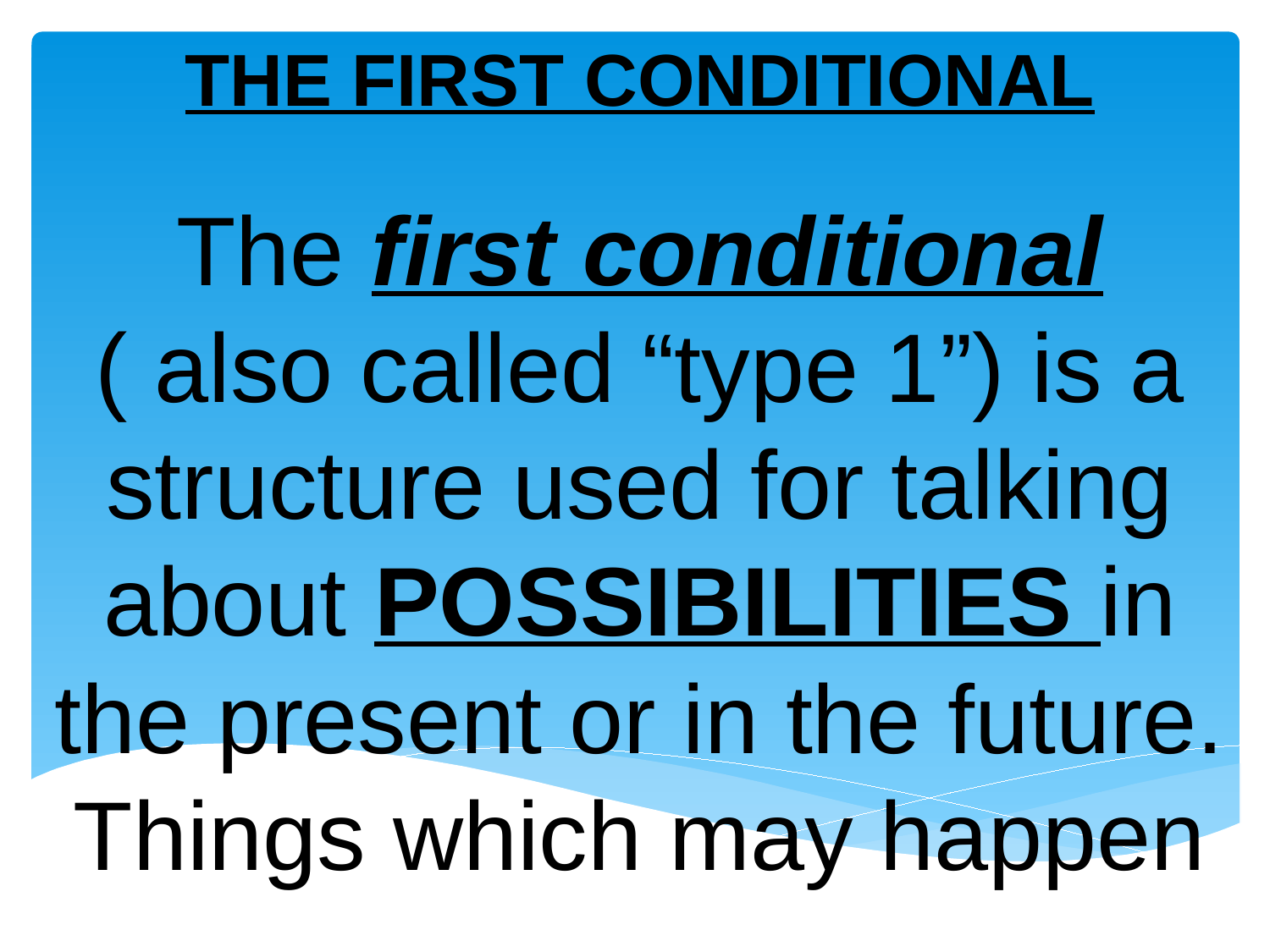

THE FIRST CONDITIONAL

The first conditional ( also called “type 1”) is a structure used for talking about POSSIBILITIES in the present or in the future. Things which may happen